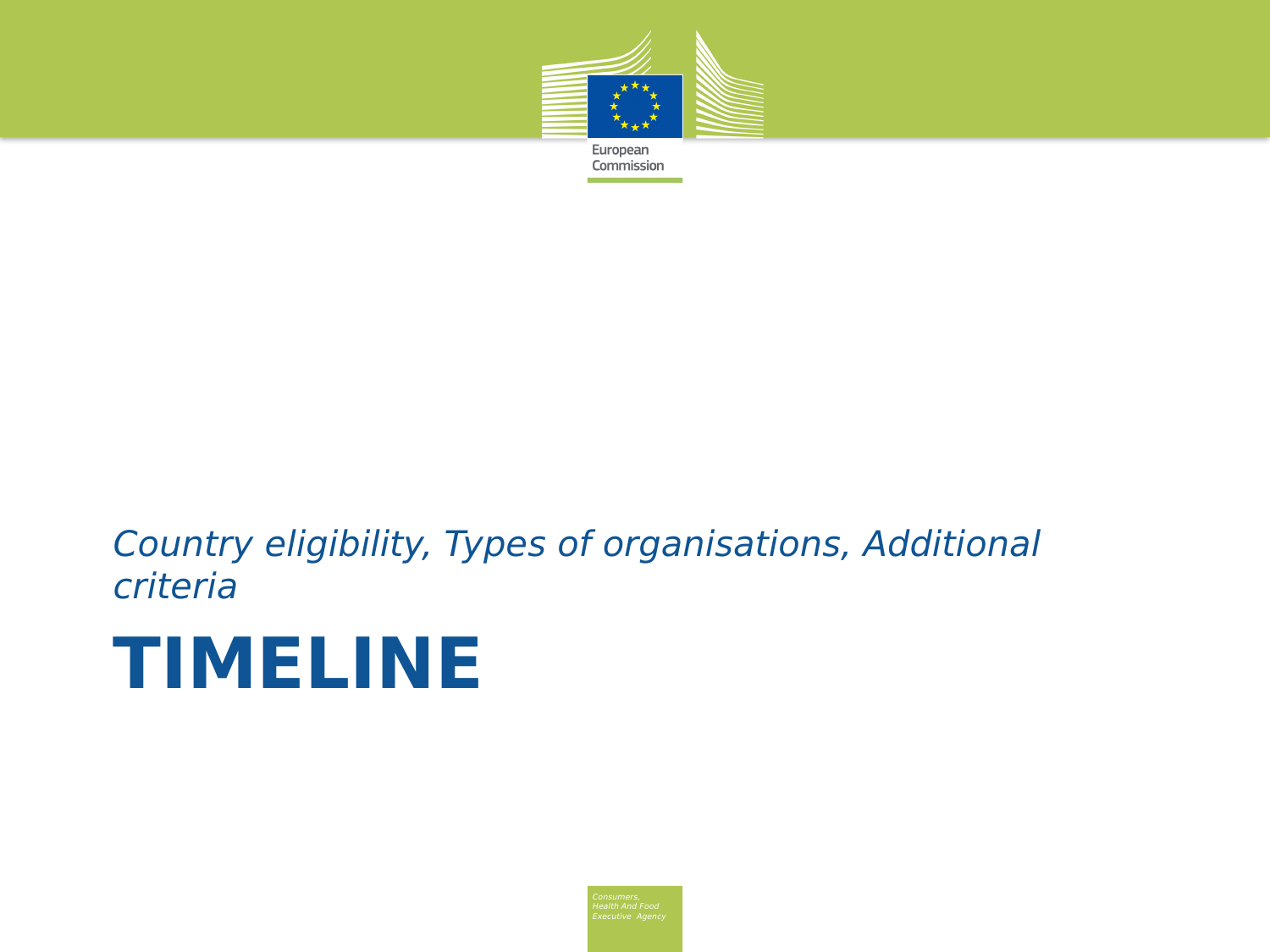

Country eligibility, Types of organisations, Additional criteria
# TIMEline